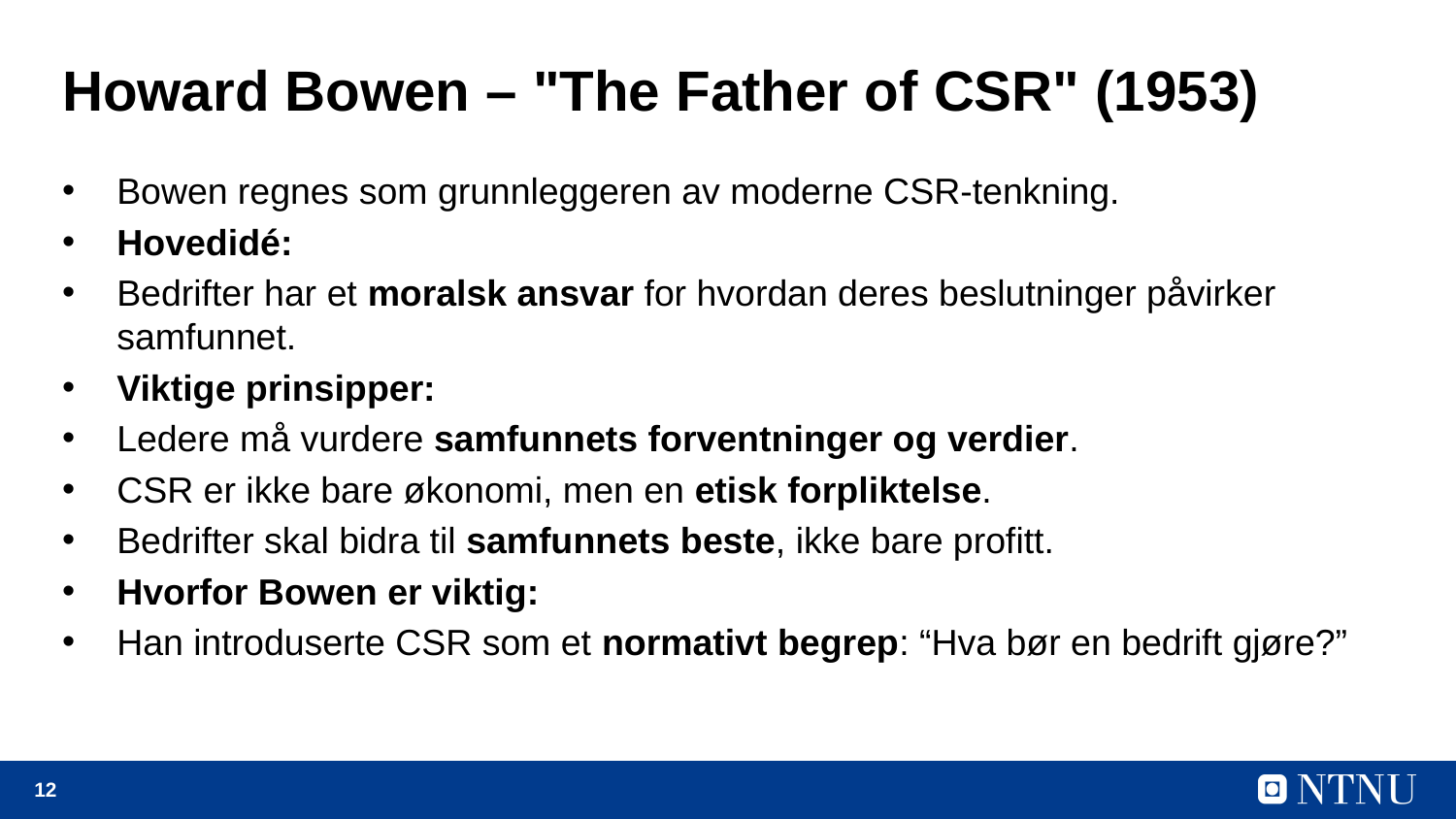

# Howard Bowen – "The Father of CSR" (1953)
Bowen regnes som grunnleggeren av moderne CSR-tenkning.
Hovedidé:
Bedrifter har et moralsk ansvar for hvordan deres beslutninger påvirker samfunnet.
Viktige prinsipper:
Ledere må vurdere samfunnets forventninger og verdier.
CSR er ikke bare økonomi, men en etisk forpliktelse.
Bedrifter skal bidra til samfunnets beste, ikke bare profitt.
Hvorfor Bowen er viktig:
Han introduserte CSR som et normativt begrep: “Hva bør en bedrift gjøre?”